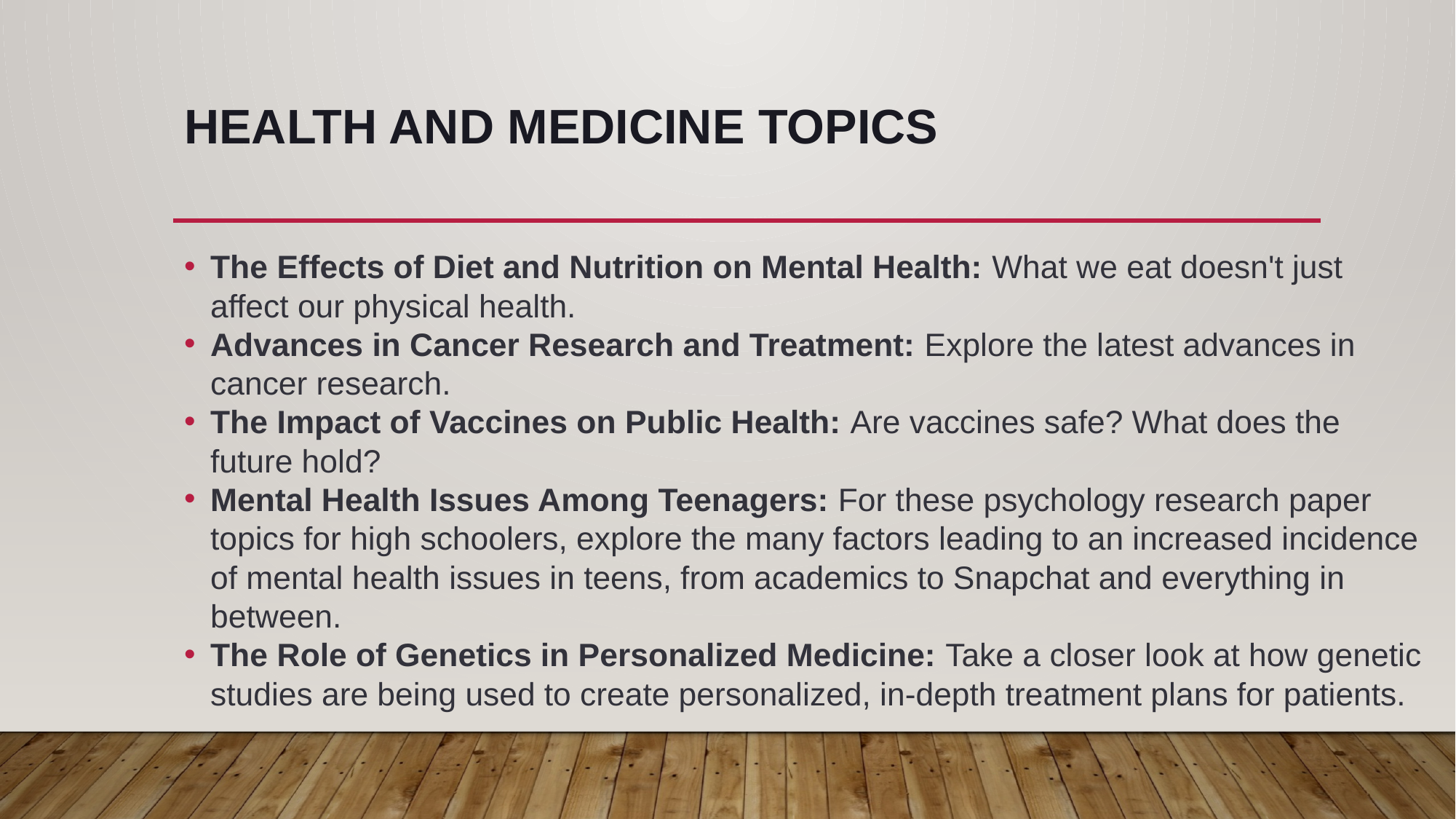

# Health and Medicine Topics
The Effects of Diet and Nutrition on Mental Health: What we eat doesn't just affect our physical health.
Advances in Cancer Research and Treatment: Explore the latest advances in cancer research.
The Impact of Vaccines on Public Health: Are vaccines safe? What does the future hold?
Mental Health Issues Among Teenagers: For these psychology research paper topics for high schoolers, explore the many factors leading to an increased incidence of mental health issues in teens, from academics to Snapchat and everything in between.
The Role of Genetics in Personalized Medicine: Take a closer look at how genetic studies are being used to create personalized, in-depth treatment plans for patients.